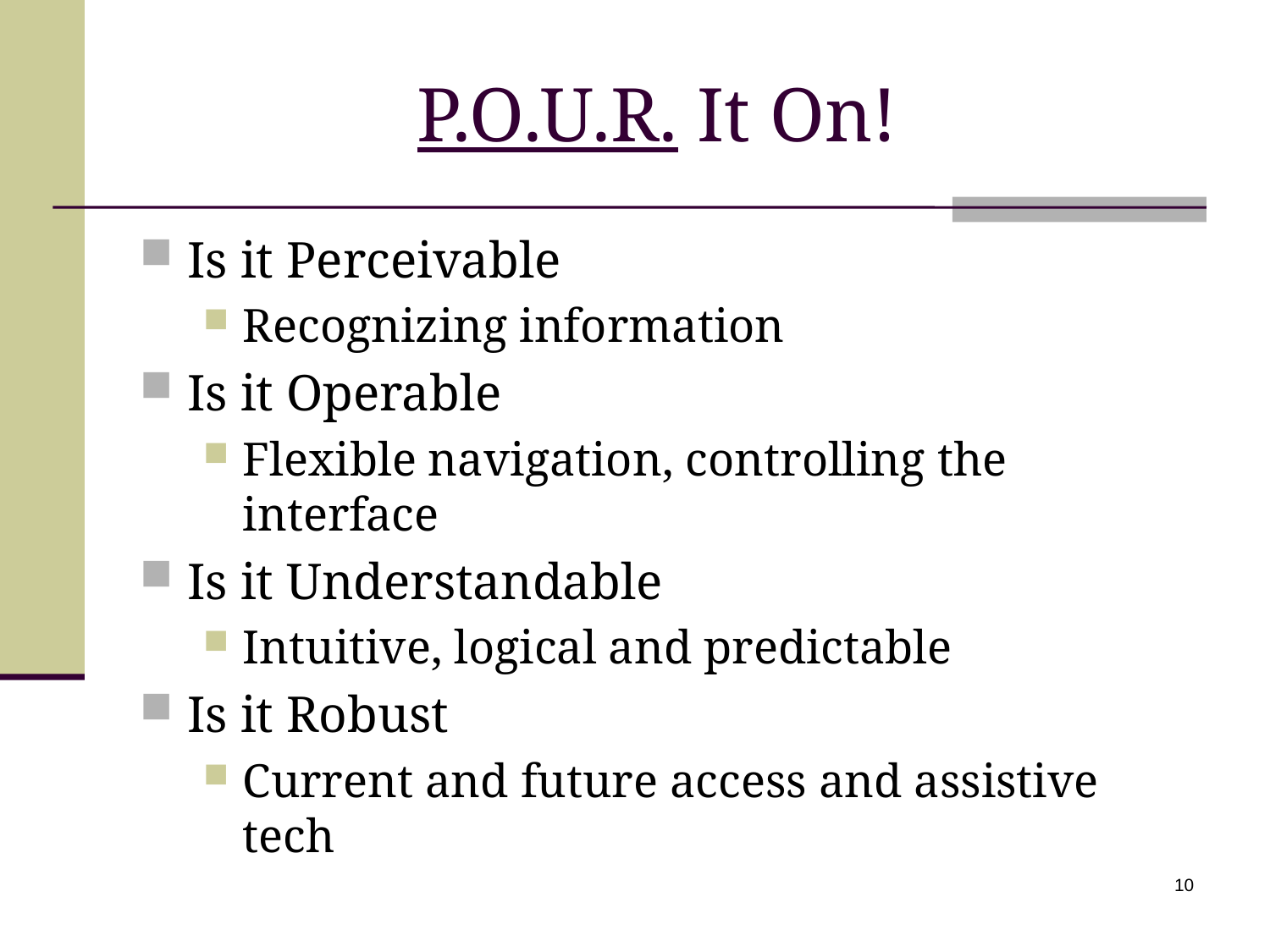

# P.O.U.R. It On!
Is it Perceivable
Recognizing information
Is it Operable
Flexible navigation, controlling the interface
Is it Understandable
Intuitive, logical and predictable
Is it Robust
Current and future access and assistive tech
10